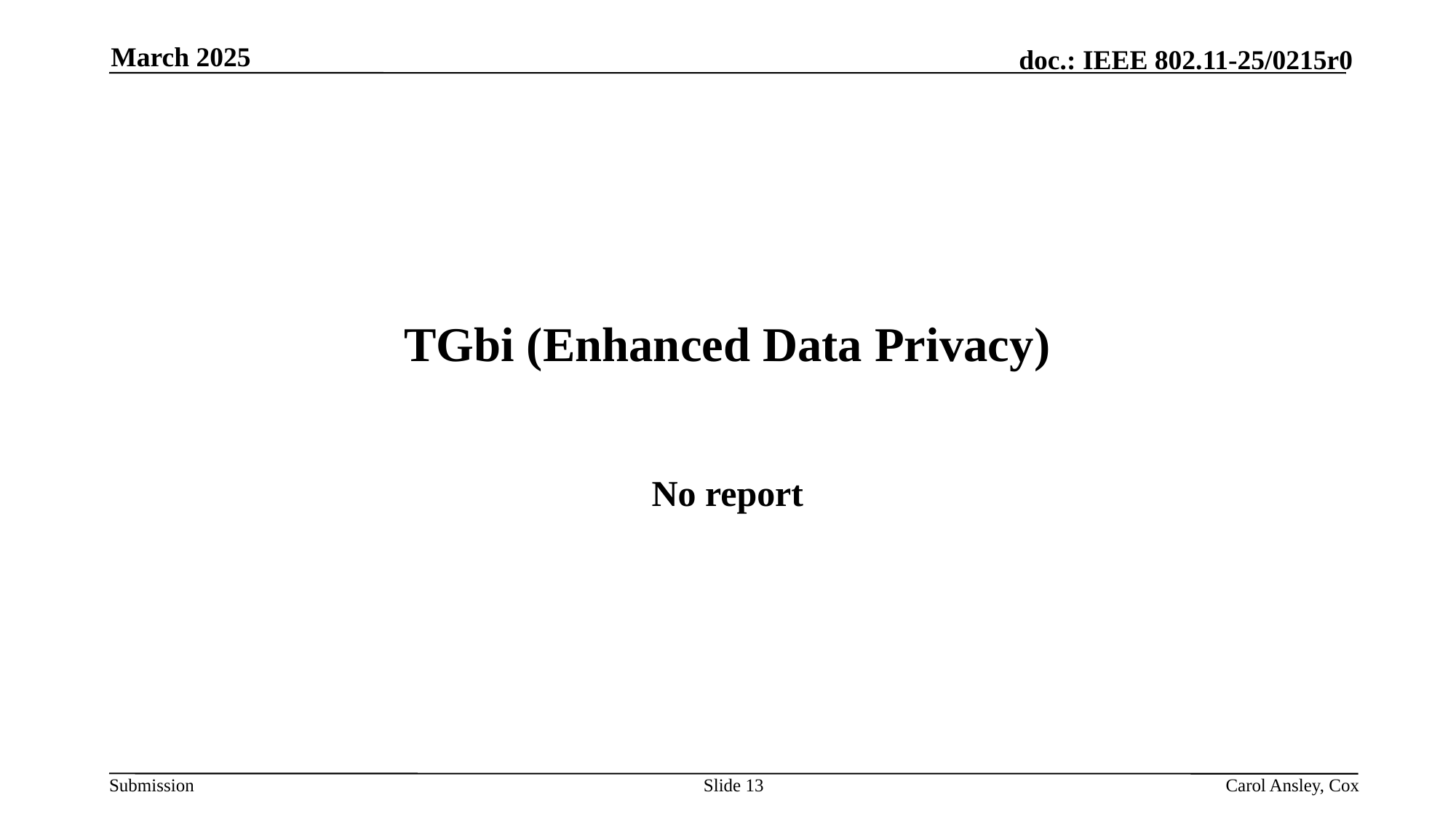

March 2025
# TGbi (Enhanced Data Privacy)
No report
Slide 13
Carol Ansley, Cox